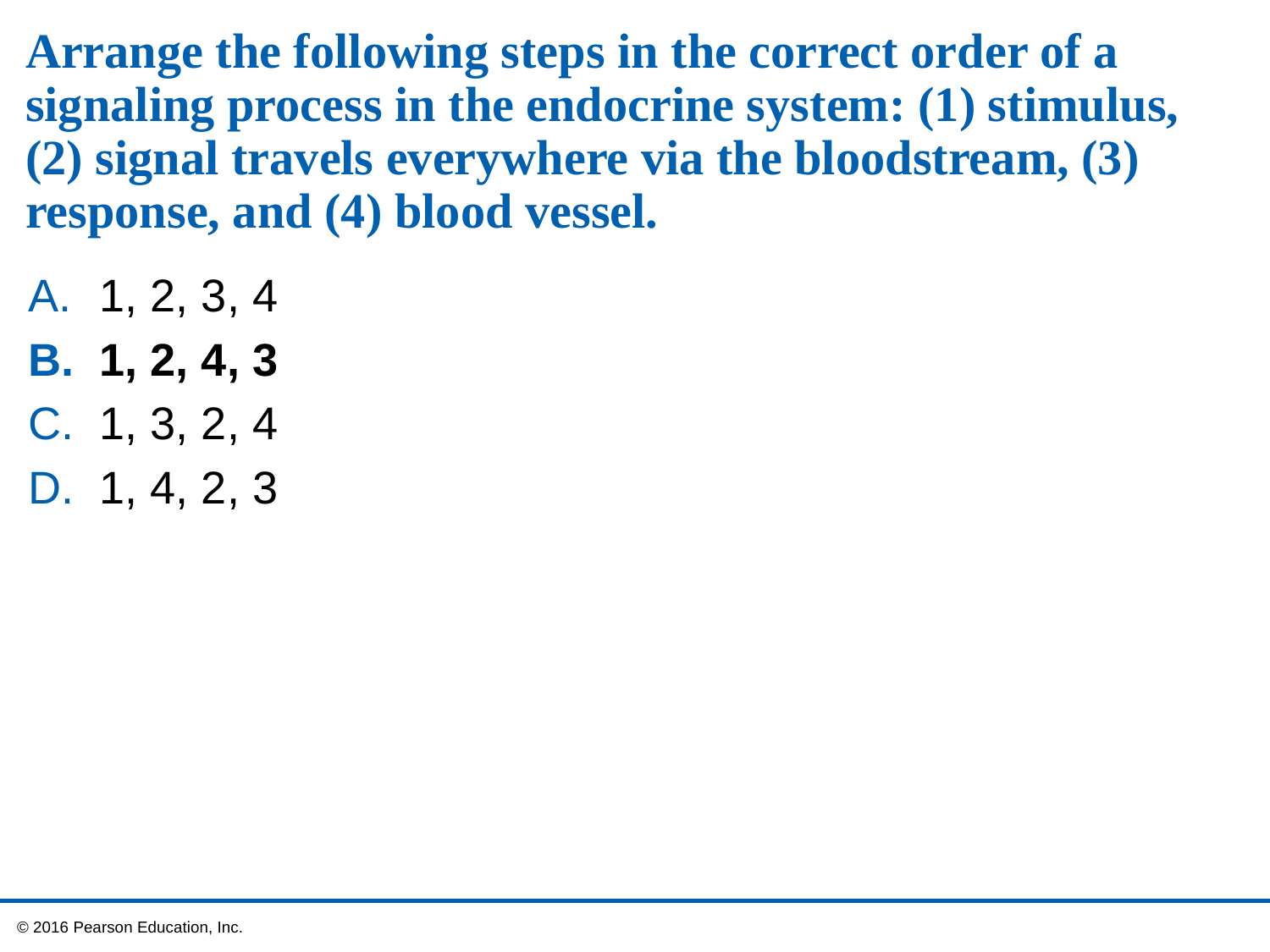

# Arrange the following steps in the correct order of a signaling process in the endocrine system: (1) stimulus, (2) signal travels everywhere via the bloodstream, (3) response, and (4) blood vessel.
1, 2, 3, 4
1, 2, 4, 3
1, 3, 2, 4
1, 4, 2, 3
 © 2016 Pearson Education, Inc.